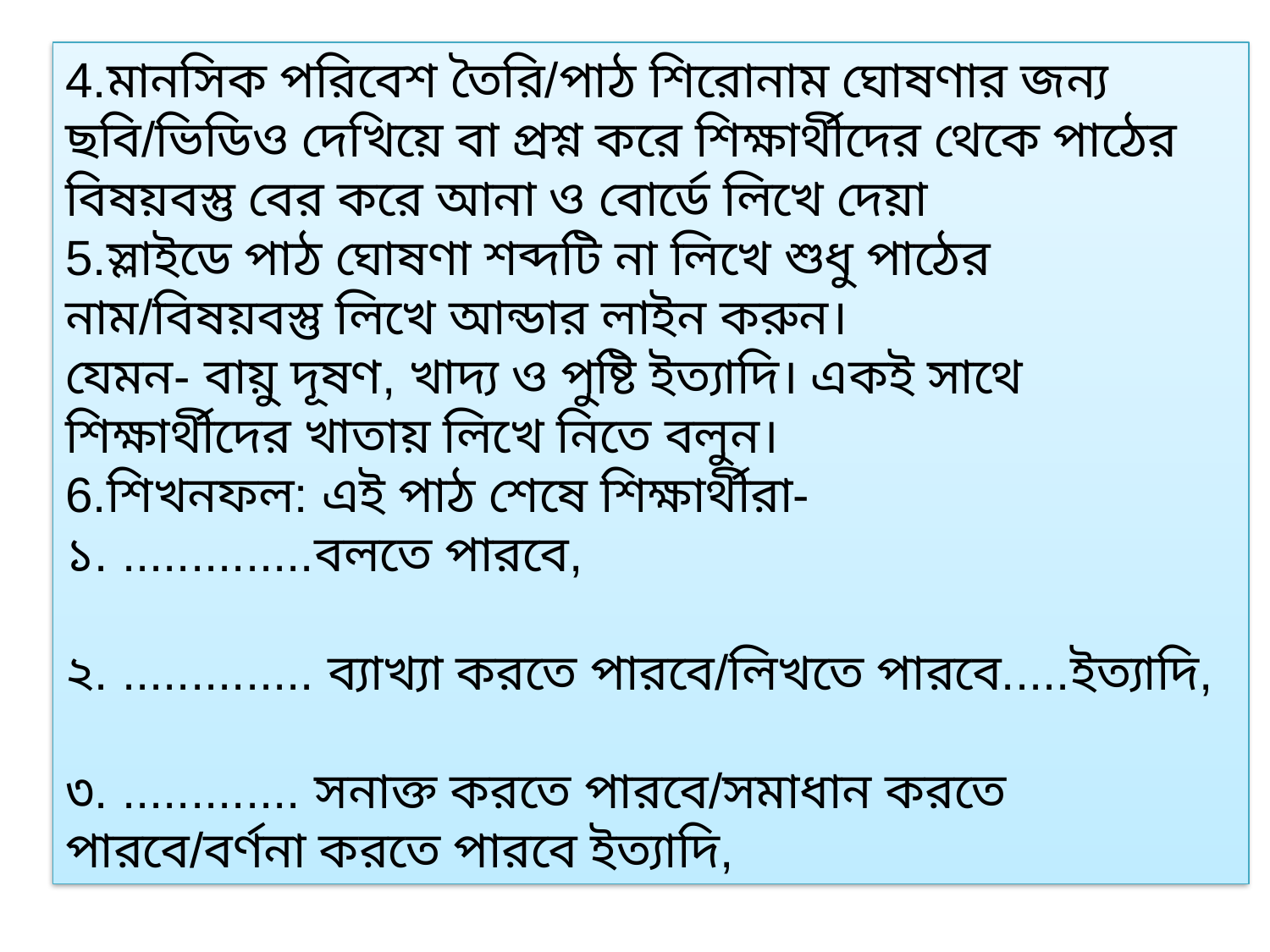

4.মানসিক পরিবেশ তৈরি/পাঠ শিরোনাম ঘোষণার জন্য ছবি/ভিডিও দেখিয়ে বা প্রশ্ন করে শিক্ষার্থীদের থেকে পাঠের বিষয়বস্তু বের করে আনা ও বোর্ডে লিখে দেয়া
5.স্লাইডে পাঠ ঘোষণা শব্দটি না লিখে শুধু পাঠের নাম/বিষয়বস্তু লিখে আন্ডার লাইন করুন।
যেমন- বায়ু দূষণ, খাদ্য ও পুষ্টি ইত্যাদি। একই সাথে শিক্ষার্থীদের খাতায় লিখে নিতে বলুন।
6.শিখনফল: এই পাঠ শেষে শিক্ষার্থীরা-
১. ..............বলতে পারবে,
২. .............. ব্যাখ্যা করতে পারবে/লিখতে পারবে.....ইত্যাদি,
৩. ............. সনাক্ত করতে পারবে/সমাধান করতে পারবে/বর্ণনা করতে পারবে ইত্যাদি,